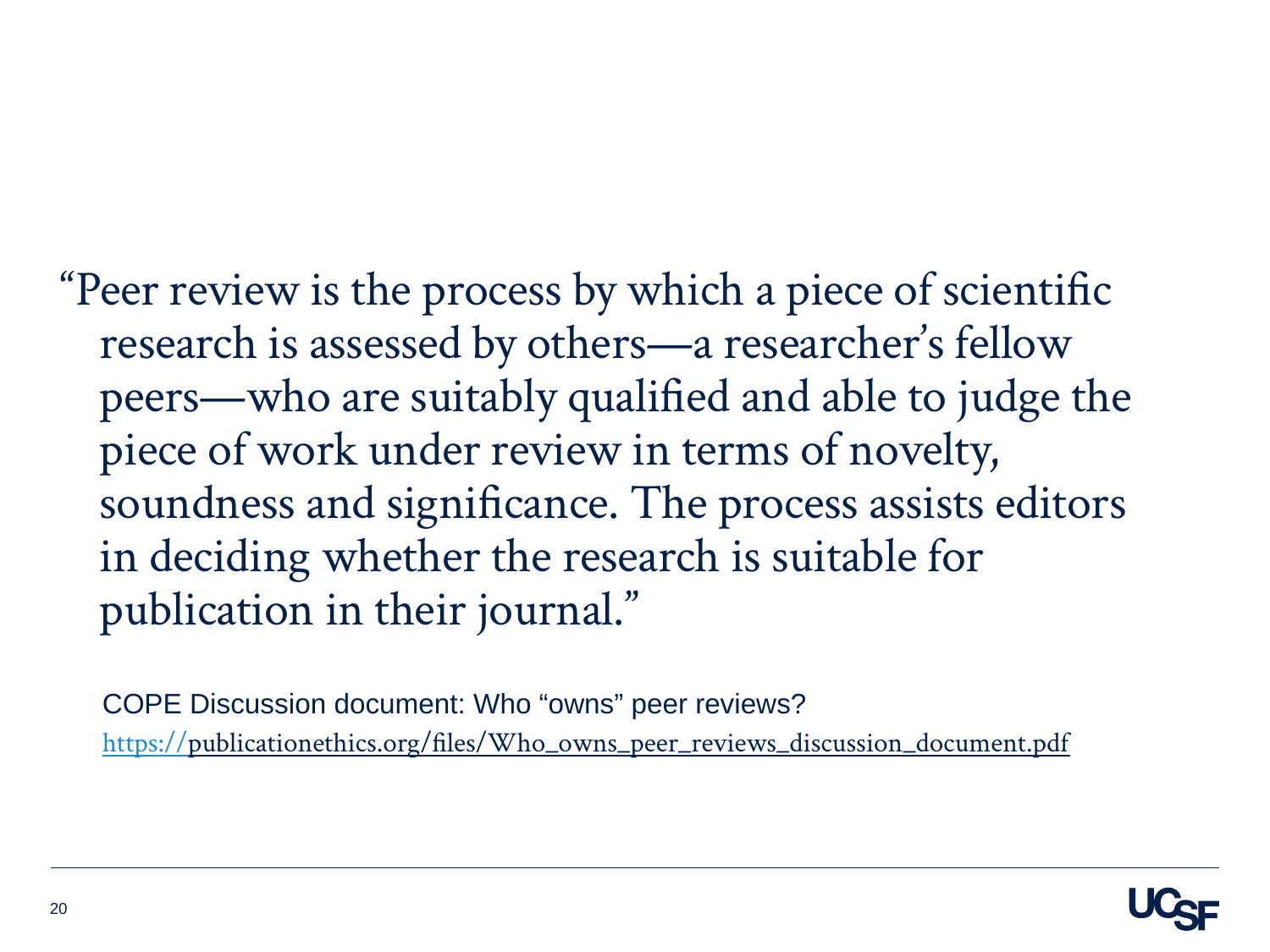

# “Peer review is the process by which a piece of scientific research is assessed by others—a researcher’s fellow peers—who are suitably qualified and able to judge the piece of work under review in terms of novelty, soundness and significance. The process assists editors in deciding whether the research is suitable for publication in their journal.”
COPE Discussion document: Who “owns” peer reviews?
https://publicationethics.org/files/Who_owns_peer_reviews_discussion_document.pdf
20